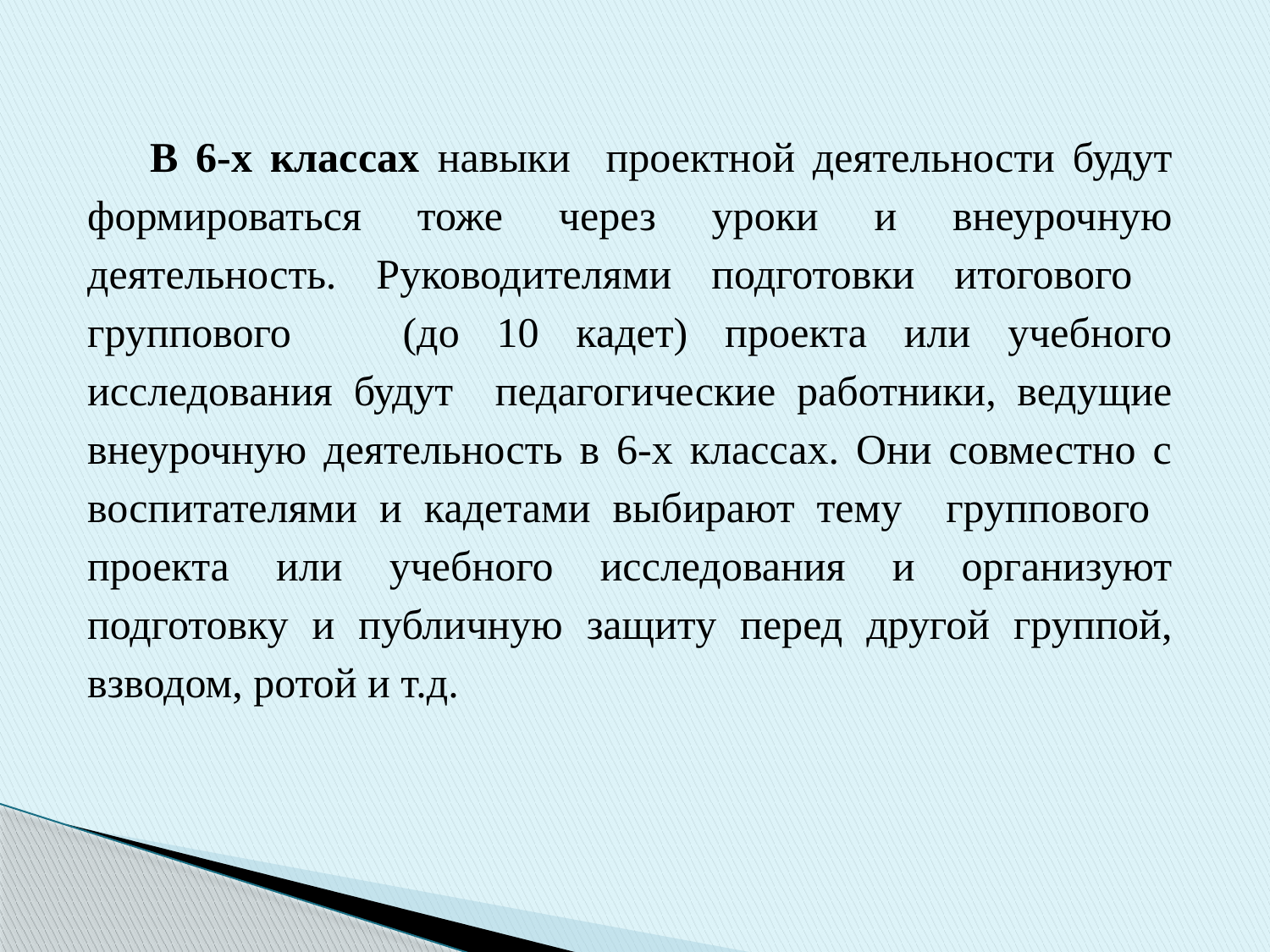

В 6-х классах навыки  проектной деятельности будут формироваться тоже через уроки и внеурочную деятельность. Руководителями подготовки итогового  группового   (до 10 кадет) проекта или учебного исследования будут  педагогические работники, ведущие внеурочную деятельность в 6-х классах. Они совместно с воспитателями и кадетами выбирают тему  группового  проекта или учебного исследования и организуют подготовку и публичную защиту перед другой группой, взводом, ротой и т.д.